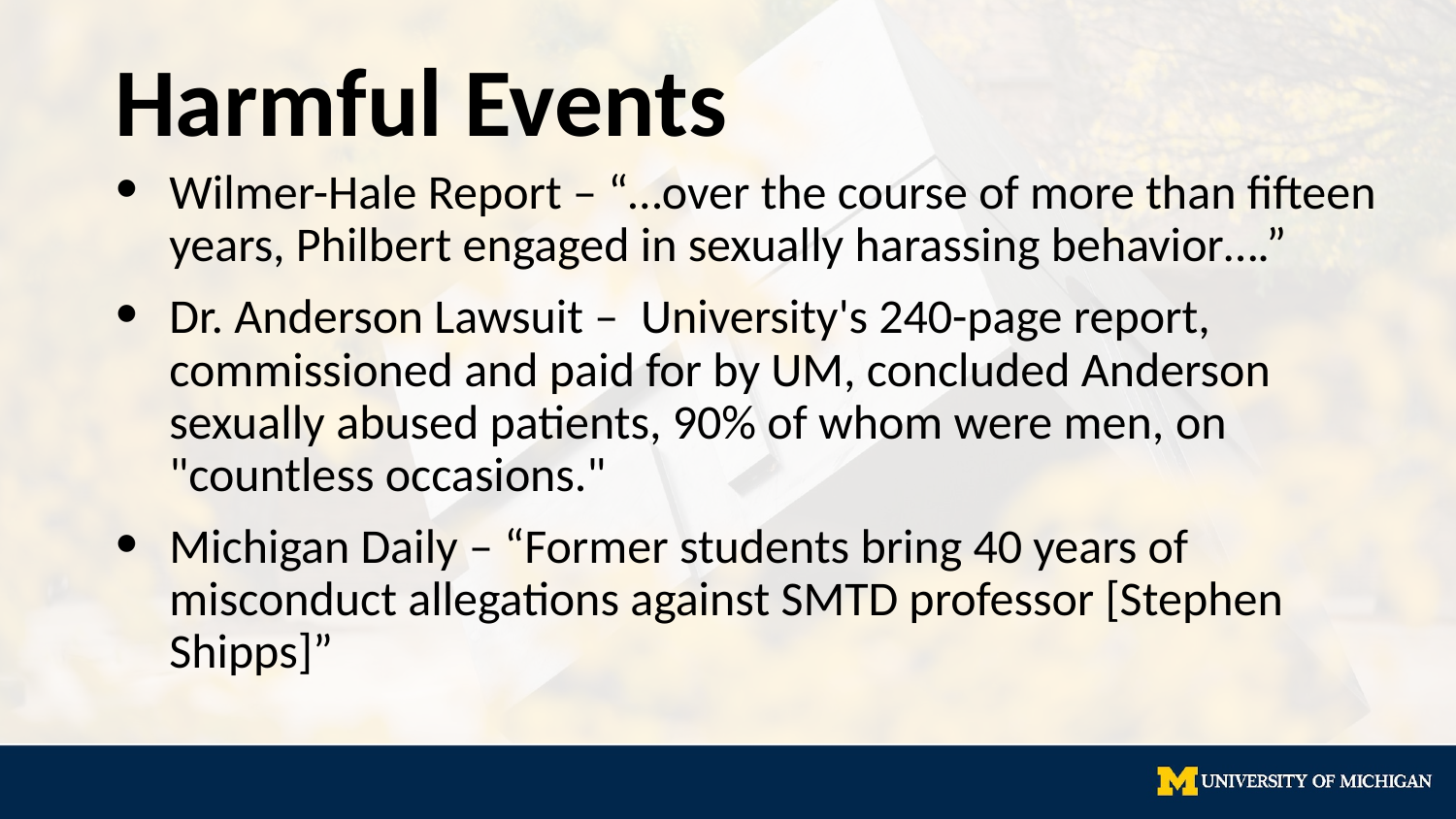

# Harmful Events
Wilmer-Hale Report – “…over the course of more than fifteen years, Philbert engaged in sexually harassing behavior….”
Dr. Anderson Lawsuit –  University's 240-page report, commissioned and paid for by UM, concluded Anderson sexually abused patients, 90% of whom were men, on "countless occasions."
Michigan Daily – “Former students bring 40 years of misconduct allegations against SMTD professor [Stephen Shipps]”